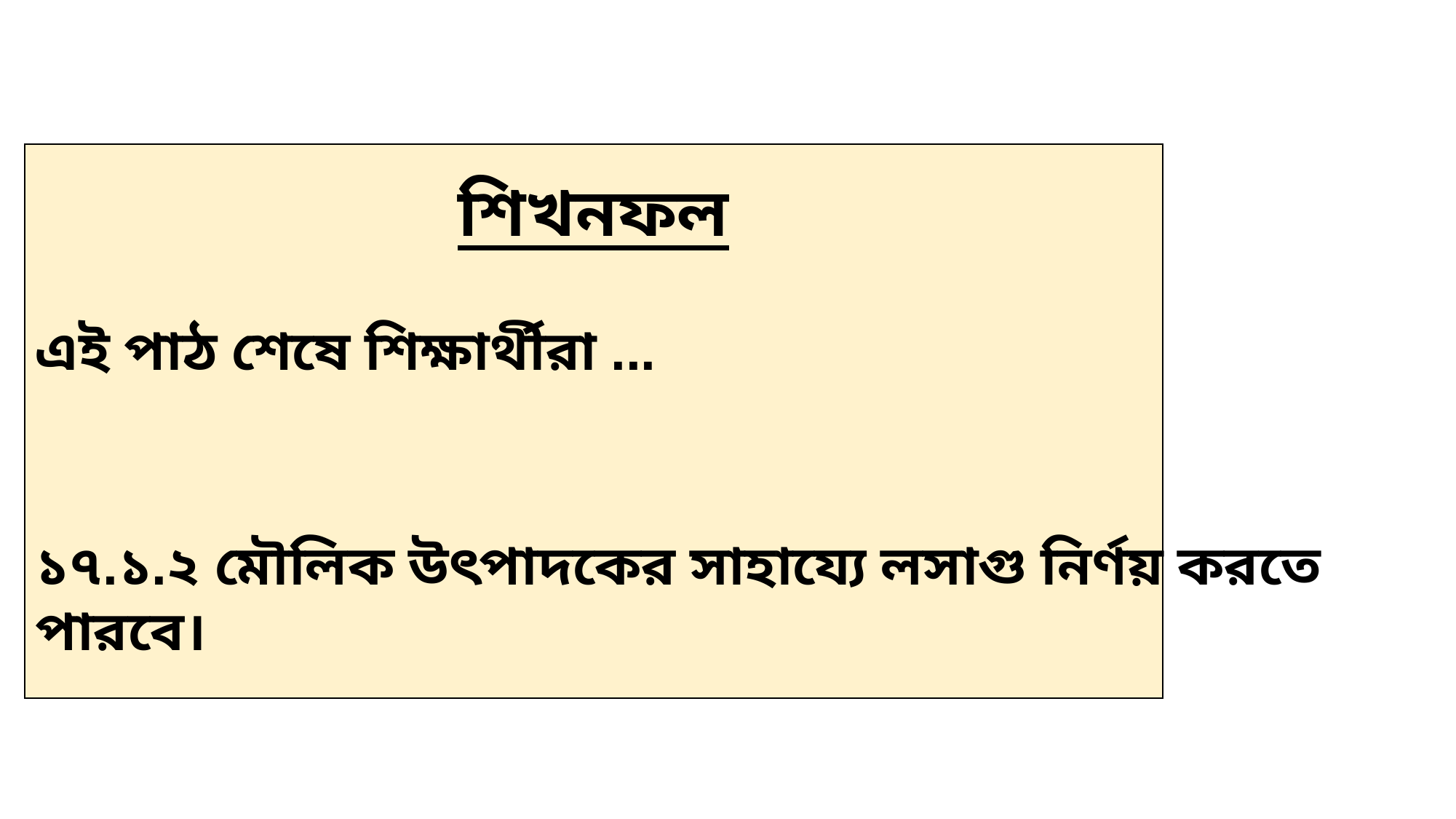

শিখনফল

এই পাঠ শেষে শিক্ষার্থীরা ...

১৭.১.২ মৌলিক উৎপাদকের সাহায্যে লসাগু নির্ণয় করতে পারবে।